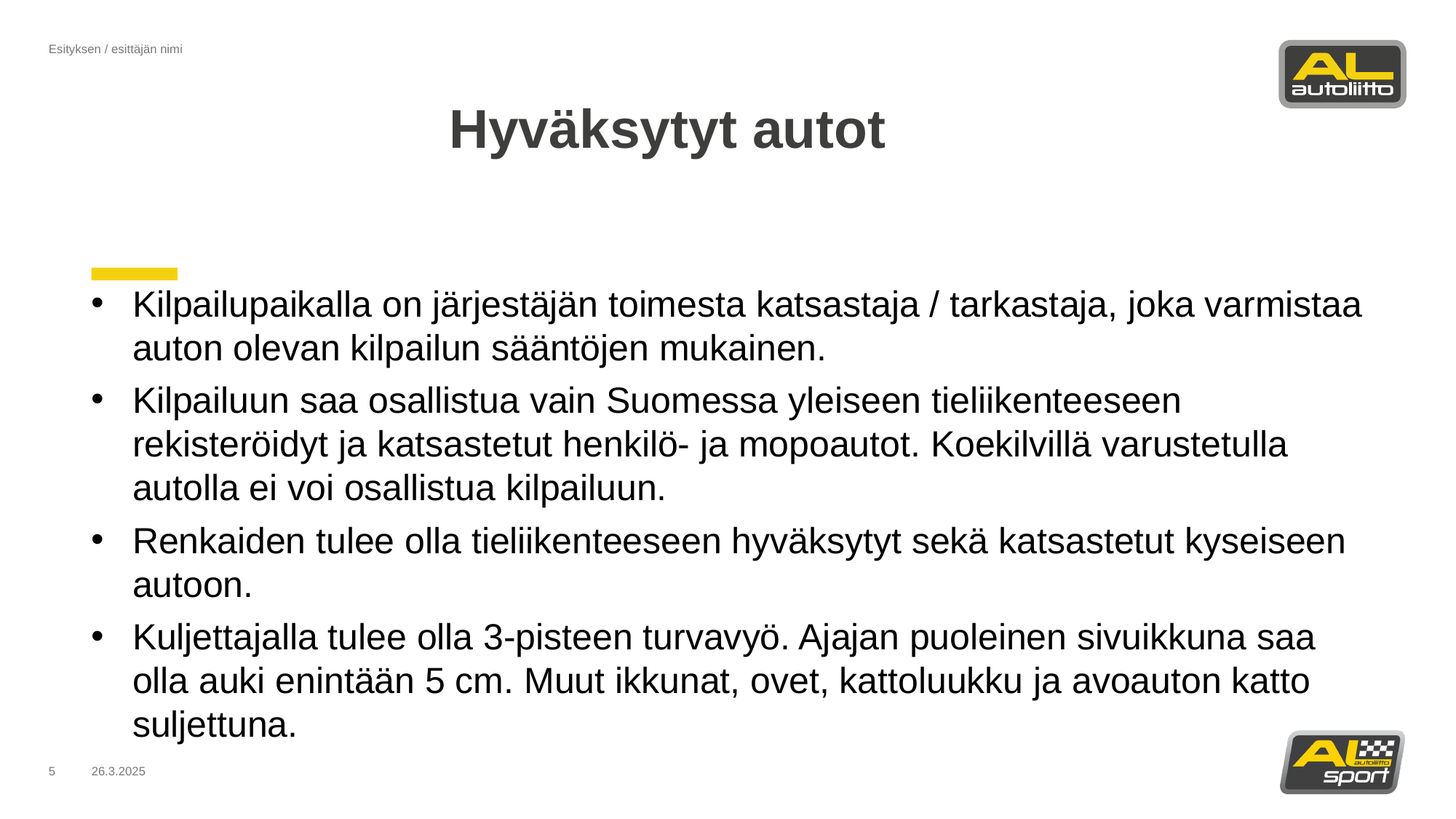

Esityksen / esittäjän nimi
# Hyväksytyt autot
Kilpailupaikalla on järjestäjän toimesta katsastaja / tarkastaja, joka varmistaa auton olevan kilpailun sääntöjen mukainen.
Kilpailuun saa osallistua vain Suomessa yleiseen tieliikenteeseen rekisteröidyt ja katsastetut henkilö- ja mopoautot. Koekilvillä varustetulla autolla ei voi osallistua kilpailuun.
Renkaiden tulee olla tieliikenteeseen hyväksytyt sekä katsastetut kyseiseen autoon.
Kuljettajalla tulee olla 3-pisteen turvavyö. Ajajan puoleinen sivuikkuna saa olla auki enintään 5 cm. Muut ikkunat, ovet, kattoluukku ja avoauton katto suljettuna.

5
26.3.2025